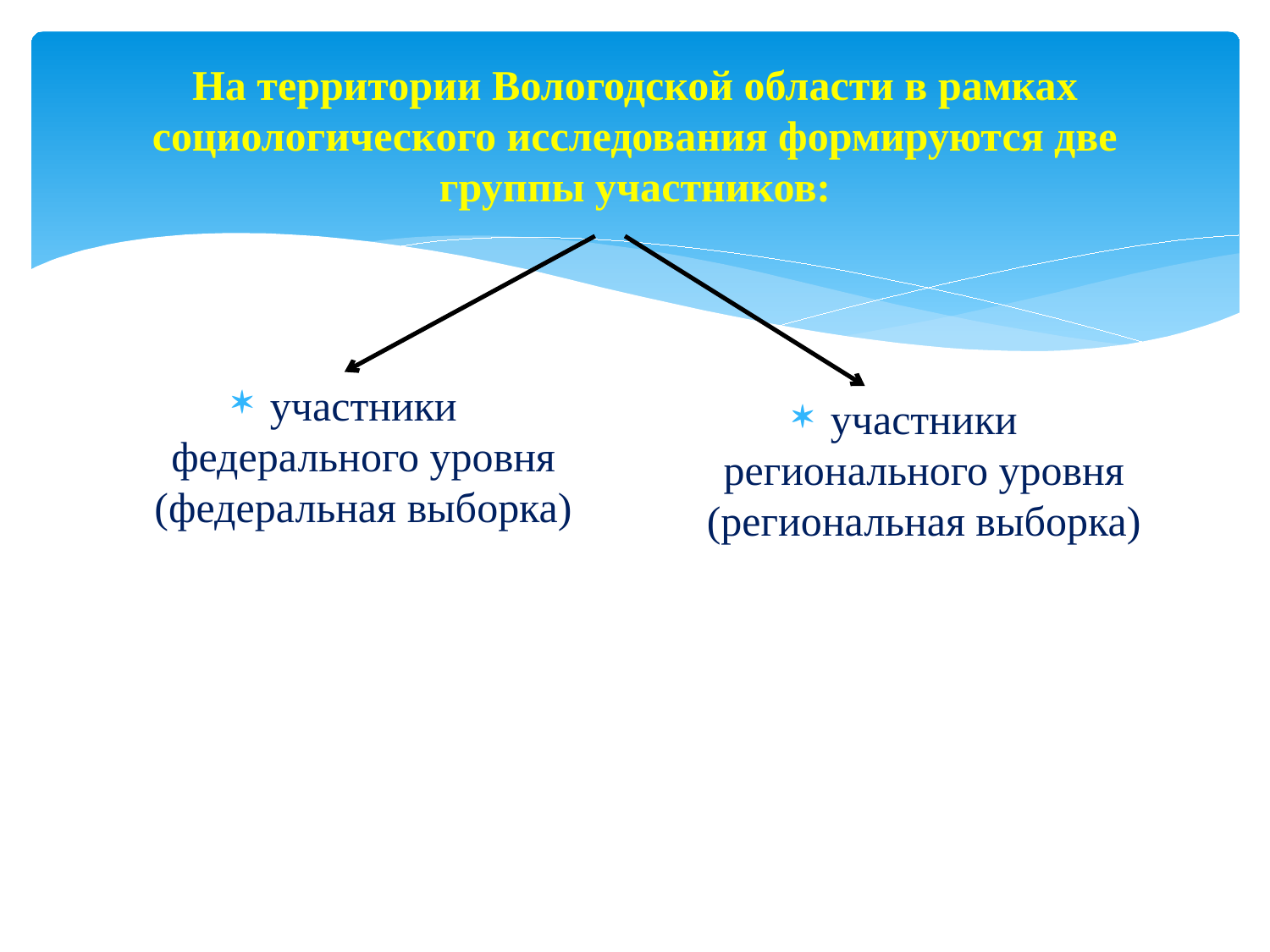

# На территории Вологодской области в рамках социологического исследования формируются две группы участников:
участники федерального уровня (федеральная выборка)
участники регионального уровня (региональная выборка)